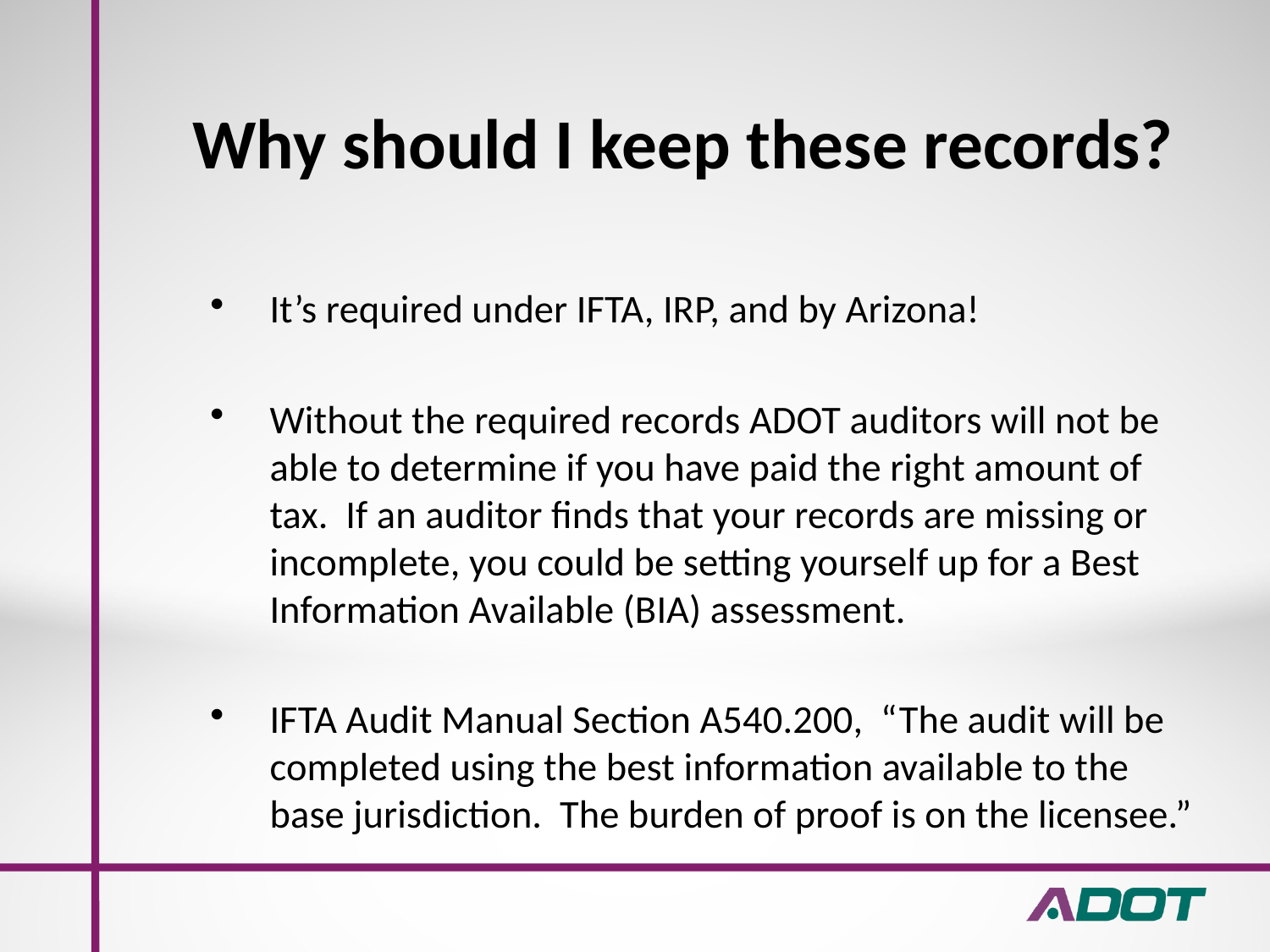

# Why should I keep these records?

It’s required under IFTA, IRP, and by Arizona!

Without the required records ADOT auditors will not be able to determine if you have paid the right amount of tax.  If an auditor finds that your records are missing or incomplete, you could be setting yourself up for a Best Information Available (BIA) assessment.

IFTA Audit Manual Section A540.200,  “The audit will be completed using the best information available to the base jurisdiction.  The burden of proof is on the licensee.”